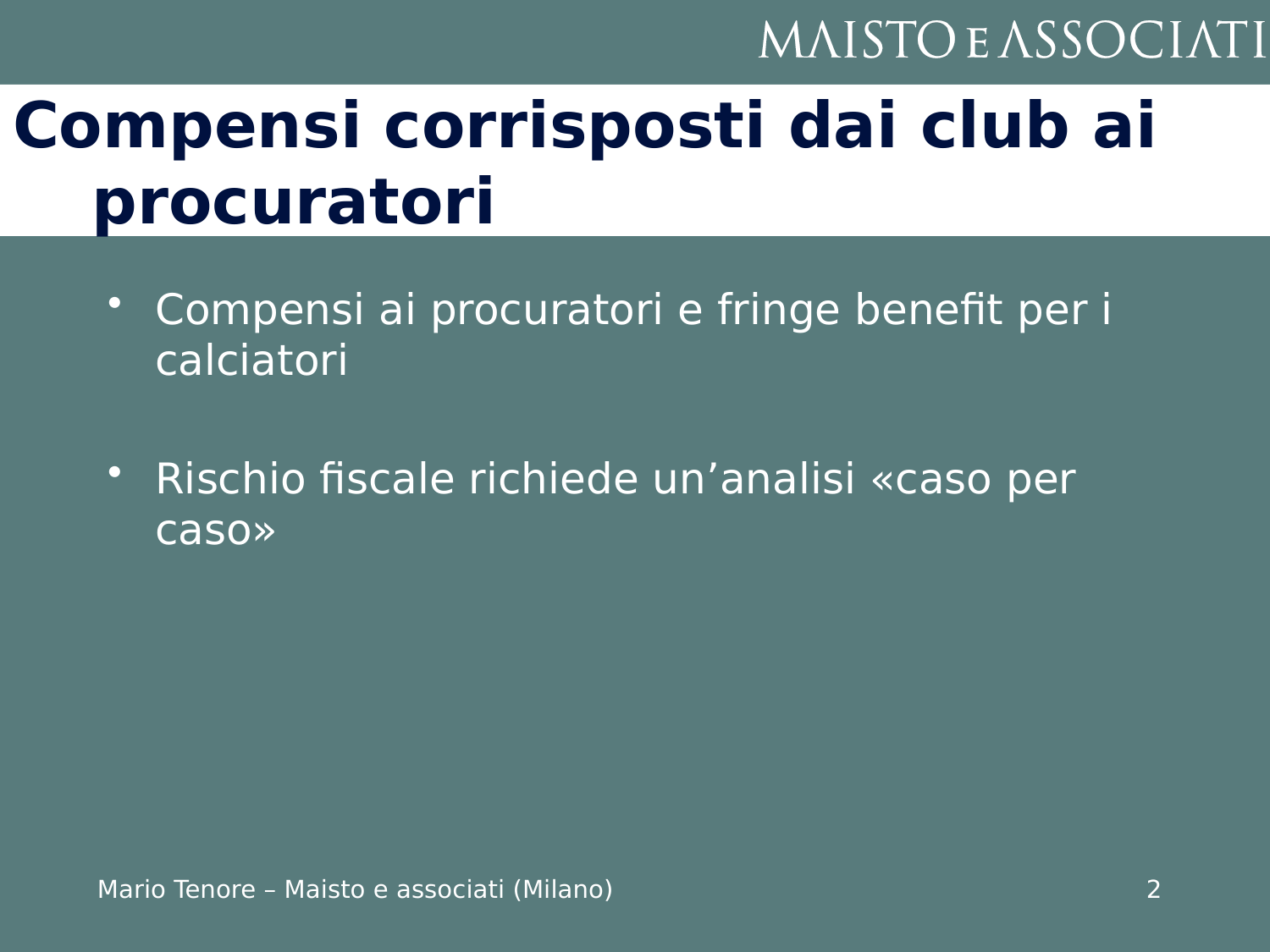

# Compensi corrisposti dai club ai procuratori
Compensi ai procuratori e fringe benefit per i calciatori

Rischio fiscale richiede un’analisi «caso per caso»
Mario Tenore – Maisto e associati (Milano)
2